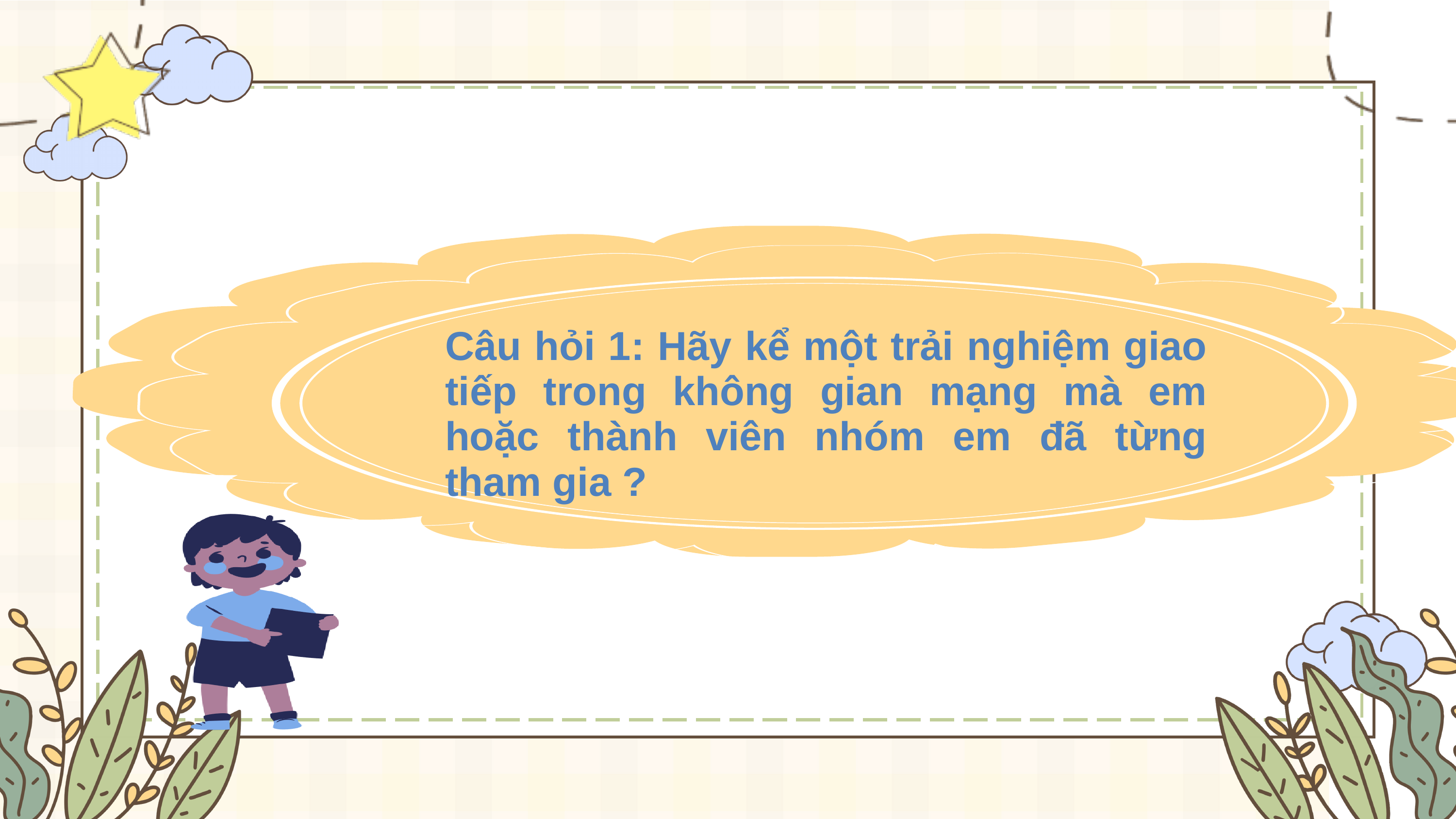

Câu hỏi 1: Hãy kể một trải nghiệm giao tiếp trong không gian mạng mà em hoặc thành viên nhóm em đã từng tham gia ?